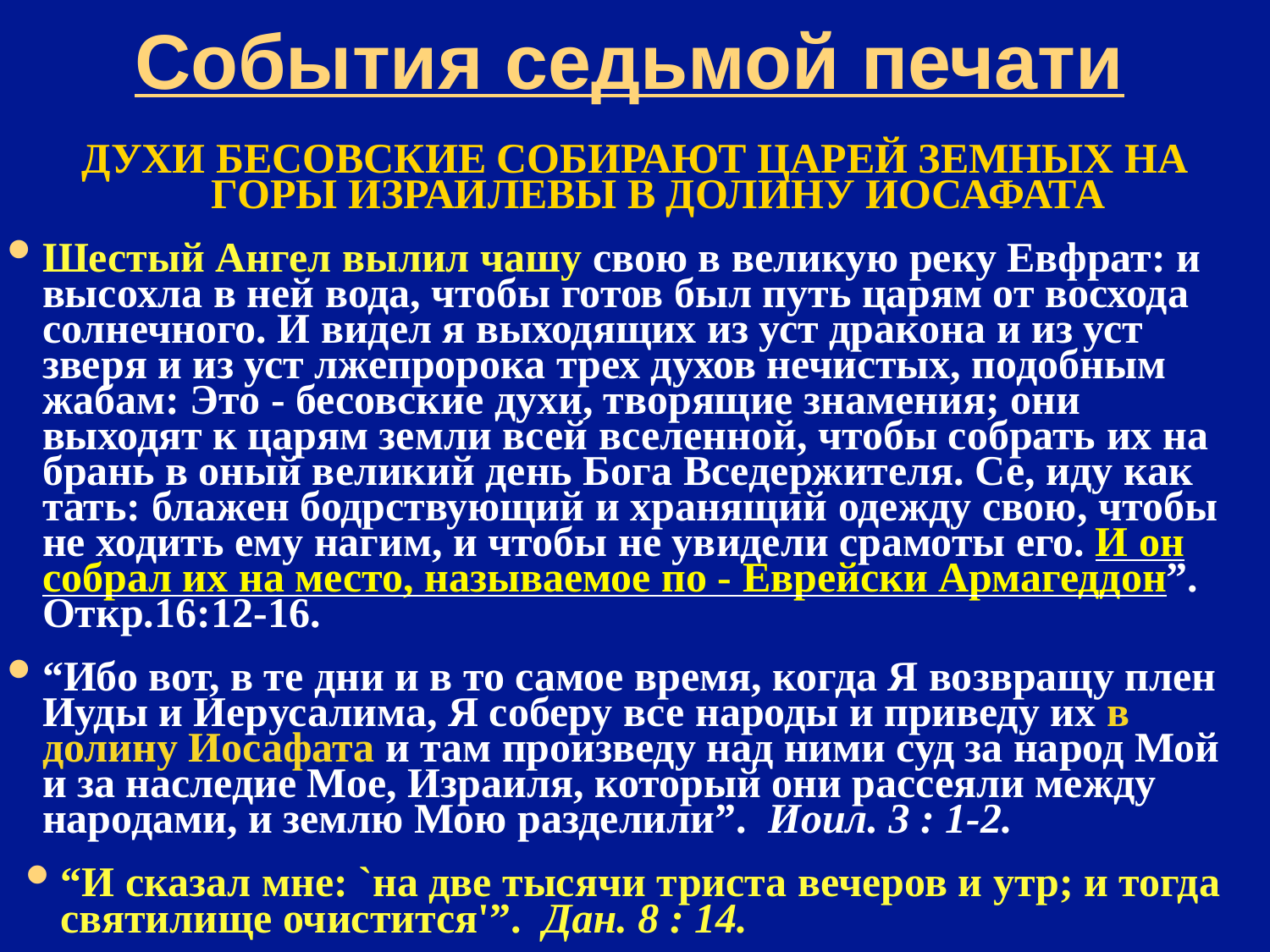

# События седьмой печати
ДУХИ БЕСОВСКИЕ СОБИРАЮТ ЦАРЕЙ ЗЕМНЫХ НА ГОРЫ ИЗРАИЛЕВЫ В ДОЛИНУ ИОСАФАТА
Шестый Ангел вылил чашу свою в великую реку Евфрат: и высохла в ней вода, чтобы готов был путь царям от восхода солнечного. И видел я выходящих из уст дракона и из уст зверя и из уст лжепророка трех духов нечистых, подобным жабам: Это - бесовские духи, творящие знамения; они выходят к царям земли всей вселенной, чтобы собрать их на брань в оный великий день Бога Вседержителя. Се, иду как тать: блажен бодрствующий и хранящий одежду свою, чтобы не ходить ему нагим, и чтобы не увидели срамоты его. И он собрал их на место, называемое по - Еврейски Армагеддон”.  Откр.16:12-16.
“Ибо вот, в те дни и в то самое время, когда Я возвращу плен Иуды и Иерусалима, Я соберу все народы и приведу их в долину Иосафата и там произведу над ними суд за народ Мой и за наследие Мое, Израиля, который они рассеяли между народами, и землю Мою разделили”.  Иоил. 3 : 1-2.
“И сказал мне: `на две тысячи триста вечеров и утр; и тогда святилище очистится'”.  Дан. 8 : 14.